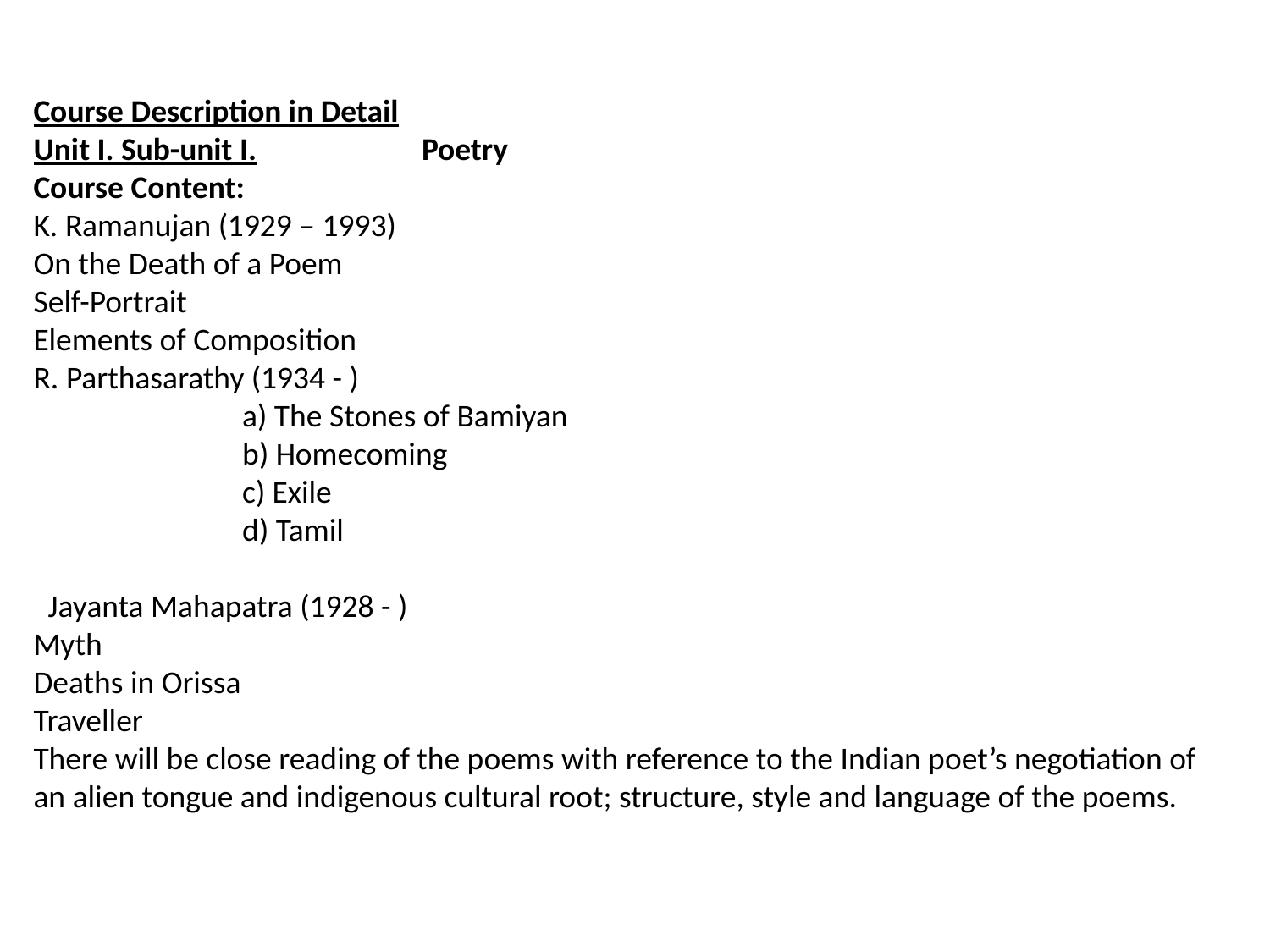

Course Description in Detail
Unit I. Sub-unit I.		 Poetry
Course Content:
K. Ramanujan (1929 – 1993)
On the Death of a Poem
Self-Portrait
Elements of Composition
R. Parthasarathy (1934 - )
                             a) The Stones of Bamiyan
                             b) Homecoming
                             c) Exile
                             d) Tamil

  Jayanta Mahapatra (1928 - )
Myth
Deaths in Orissa
Traveller
There will be close reading of the poems with reference to the Indian poet’s negotiation of an alien tongue and indigenous cultural root; structure, style and language of the poems.